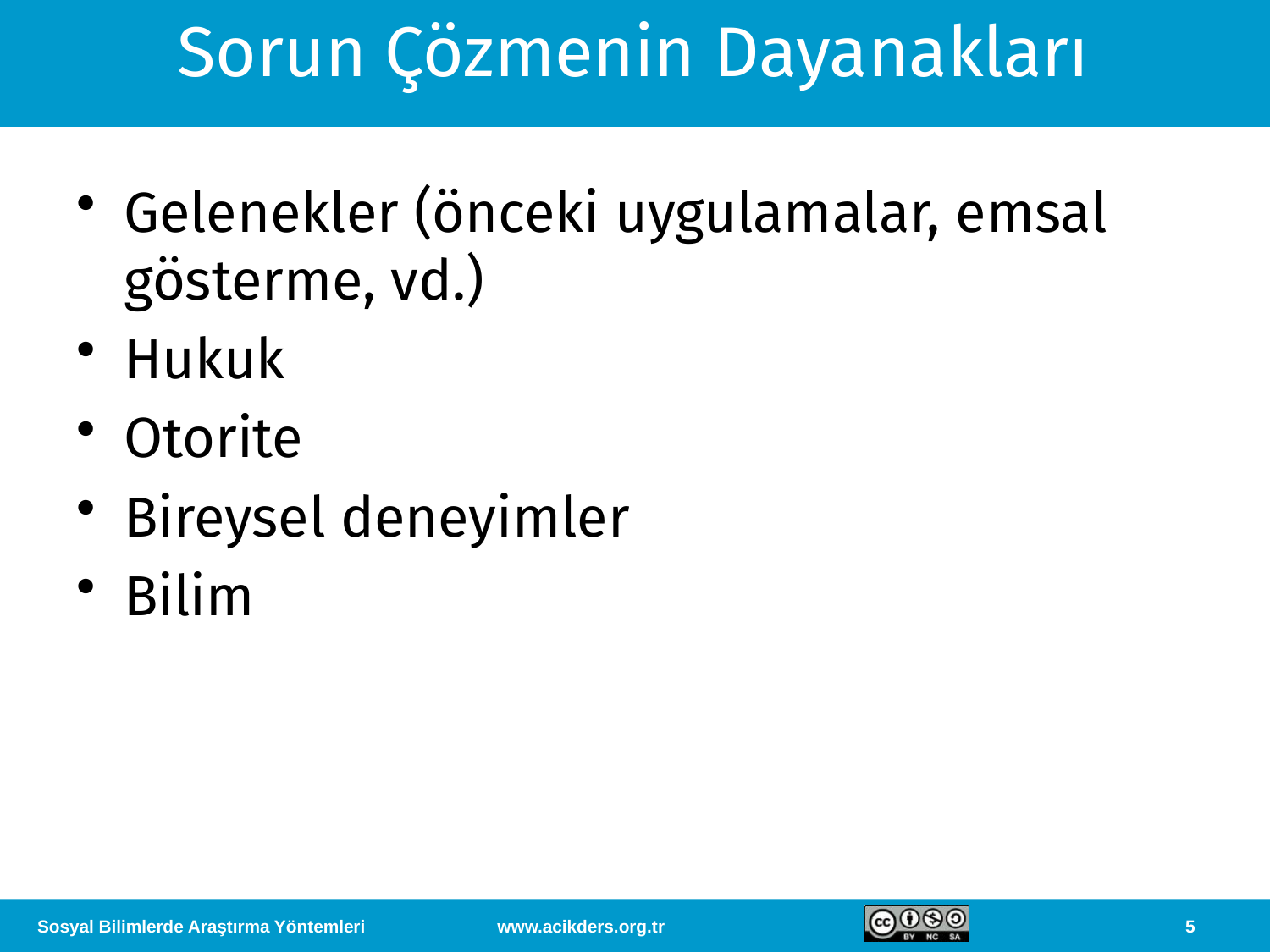

# Sorun Çözmenin Dayanakları
Gelenekler (önceki uygulamalar, emsal gösterme, vd.)
Hukuk
Otorite
Bireysel deneyimler
Bilim